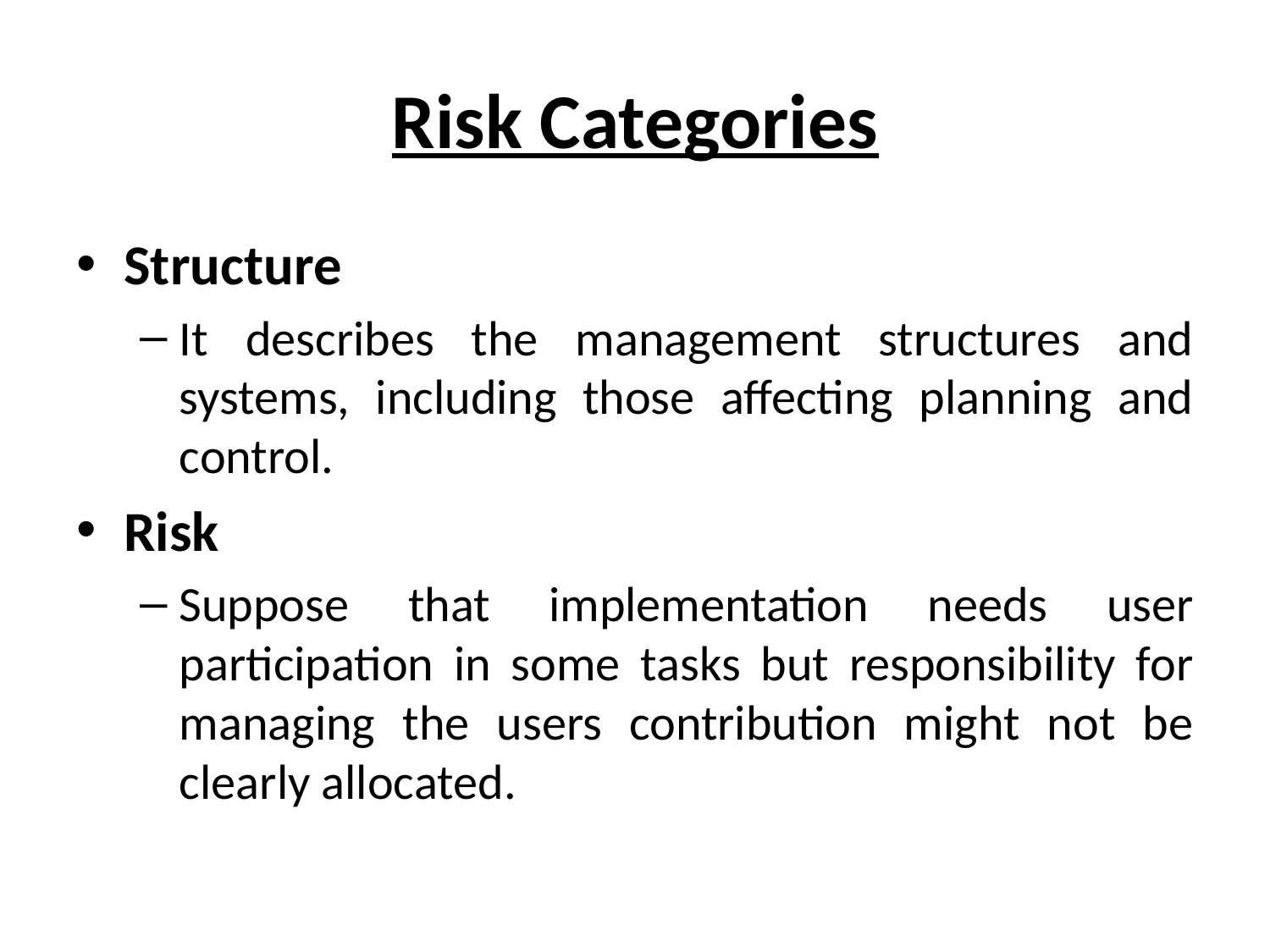

# Risk Categories
Structure
It describes the management structures and systems, including those affecting planning and control.
Risk
Suppose that implementation needs user participation in some tasks but responsibility for managing the users contribution might not be clearly allocated.